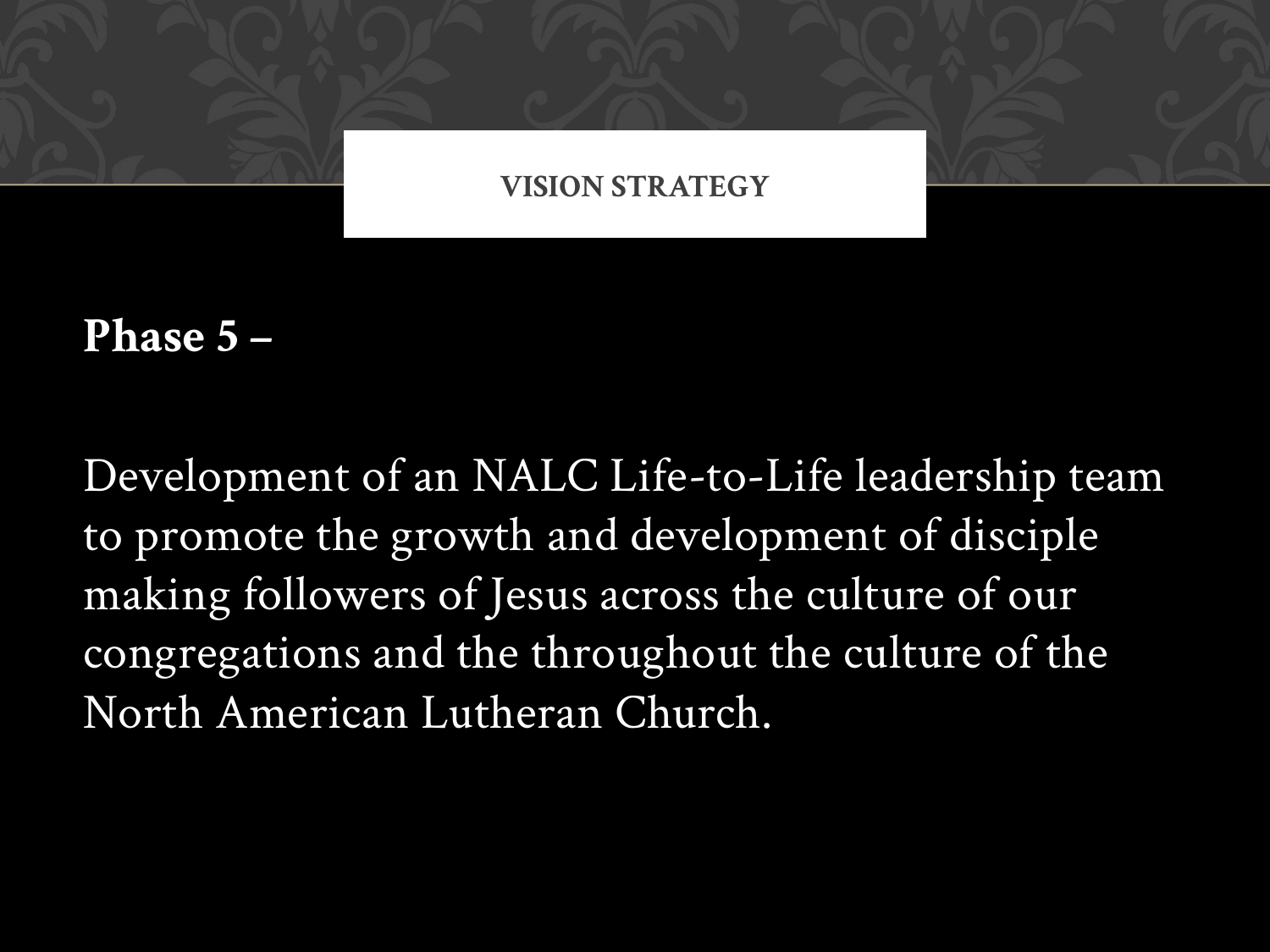

# Vision Strategy
Phase 5 –

Development of an NALC Life-to-Life leadership team to promote the growth and development of disciple making followers of Jesus across the culture of our congregations and the throughout the culture of the North American Lutheran Church.